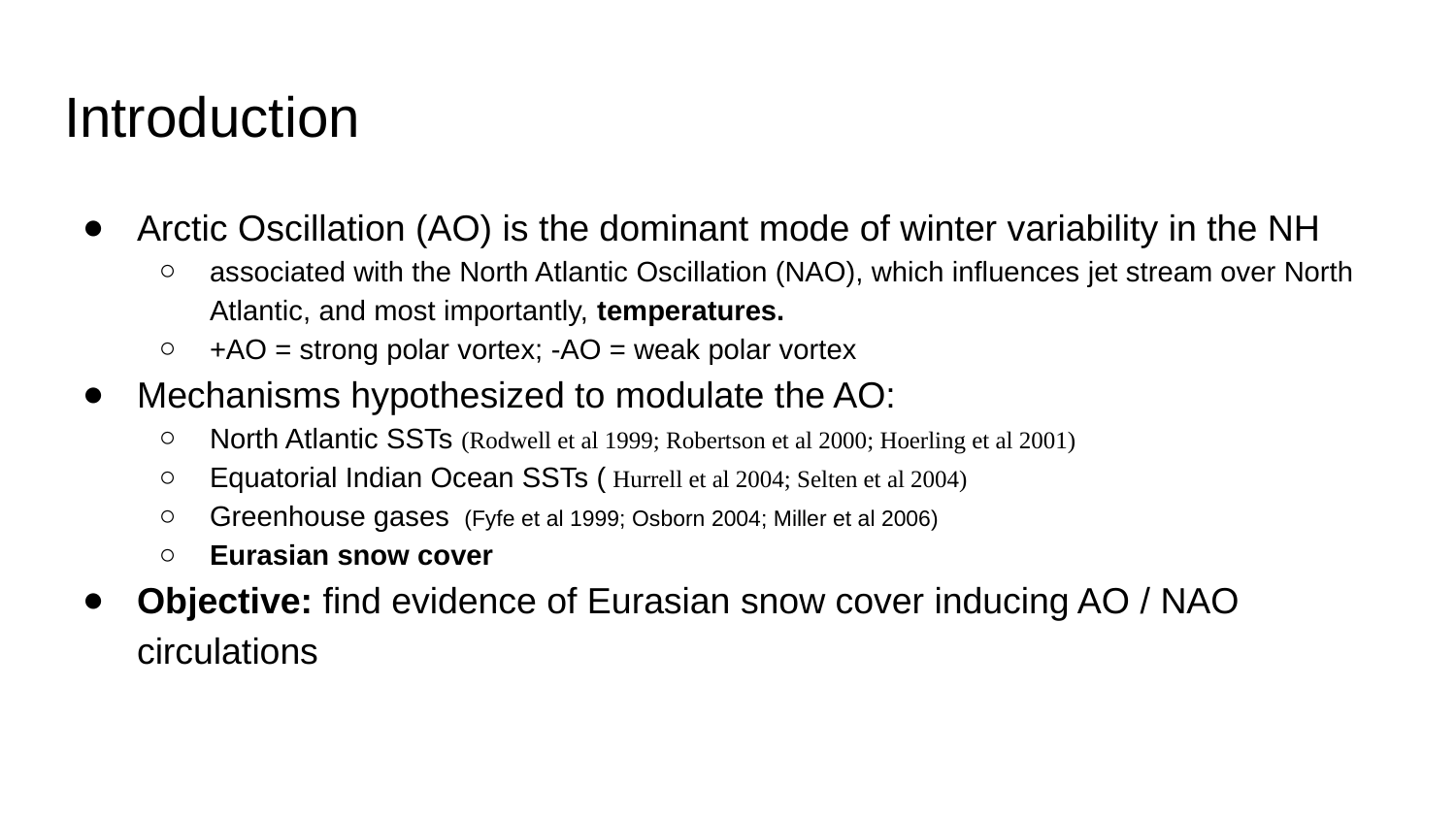

# Introduction
Arctic Oscillation (AO) is the dominant mode of winter variability in the NH
associated with the North Atlantic Oscillation (NAO), which influences jet stream over North Atlantic, and most importantly, temperatures.
+AO = strong polar vortex; -AO = weak polar vortex
Mechanisms hypothesized to modulate the AO:
North Atlantic SSTs (Rodwell et al 1999; Robertson et al 2000; Hoerling et al 2001)
Equatorial Indian Ocean SSTs ( Hurrell et al 2004; Selten et al 2004)
Greenhouse gases  (Fyfe et al 1999; Osborn 2004; Miller et al 2006)
Eurasian snow cover
Objective: find evidence of Eurasian snow cover inducing AO / NAO circulations